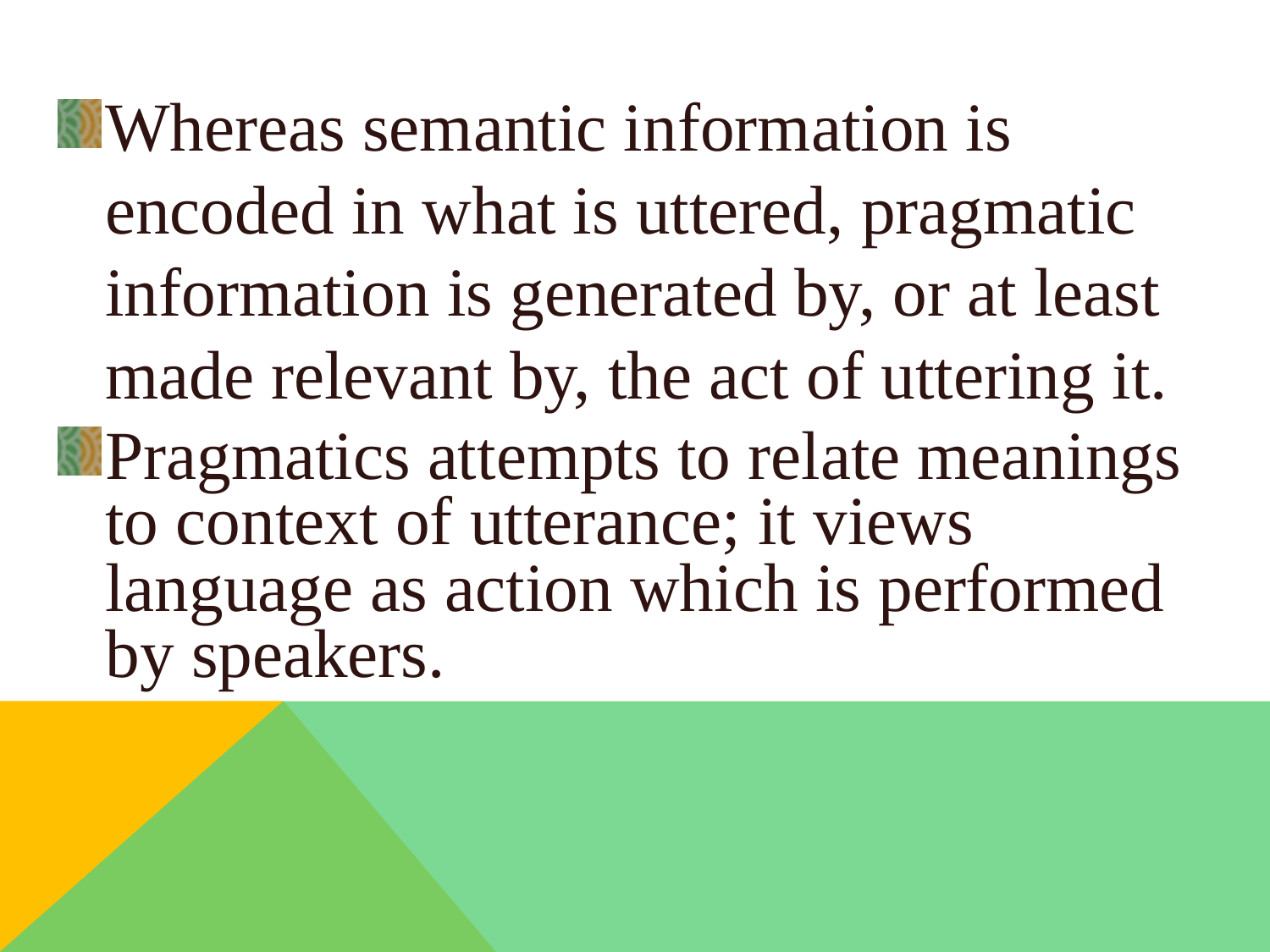

Whereas semantic information is encoded in what is uttered, pragmatic information is generated by, or at least made relevant by, the act of uttering it.
Pragmatics attempts to relate meanings to context of utterance; it views language as action which is performed by speakers.